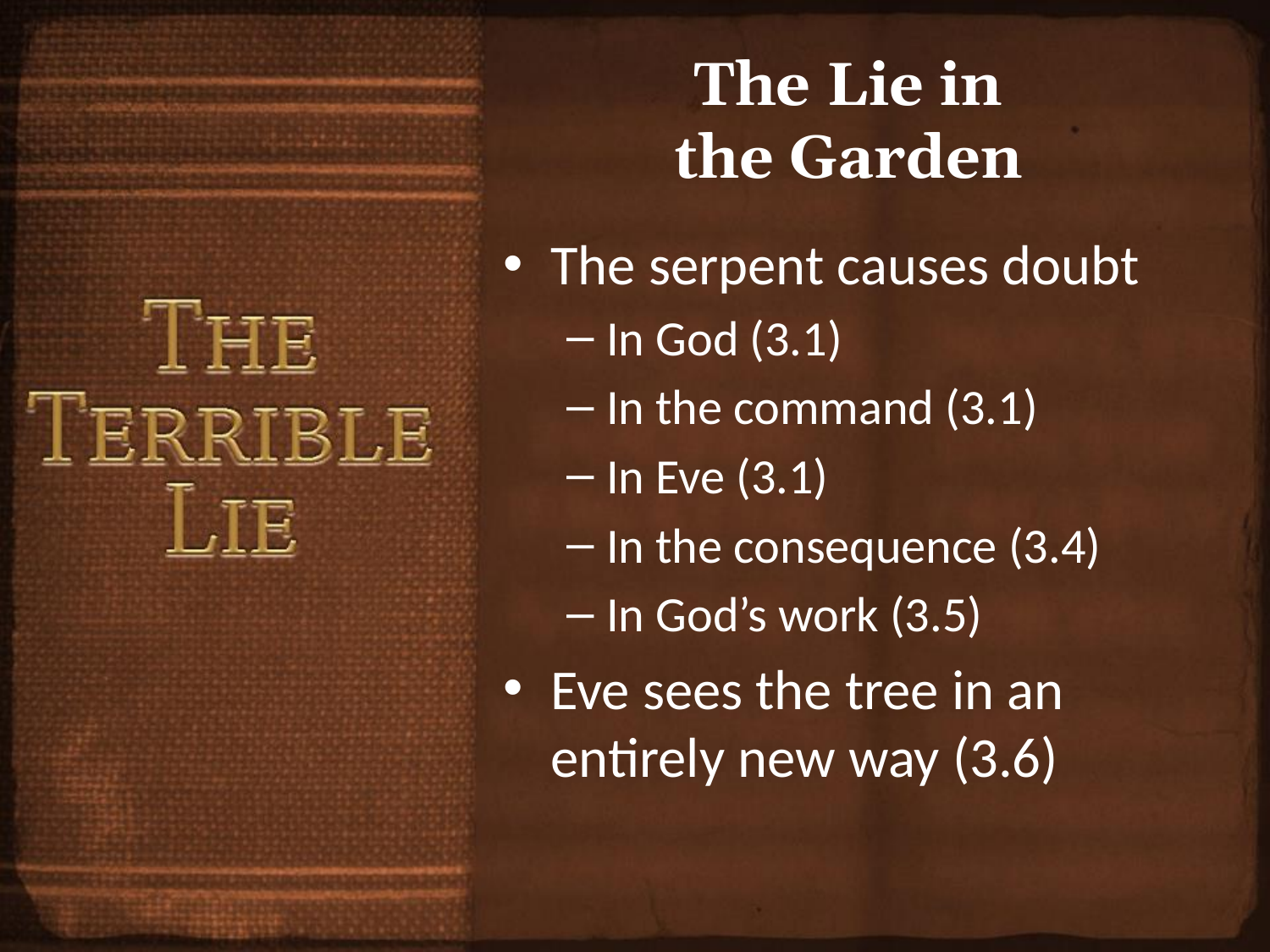

# The Lie in the Garden
The serpent causes doubt
In God (3.1)
In the command (3.1)
In Eve (3.1)
In the consequence (3.4)
In God’s work (3.5)
Eve sees the tree in an entirely new way (3.6)